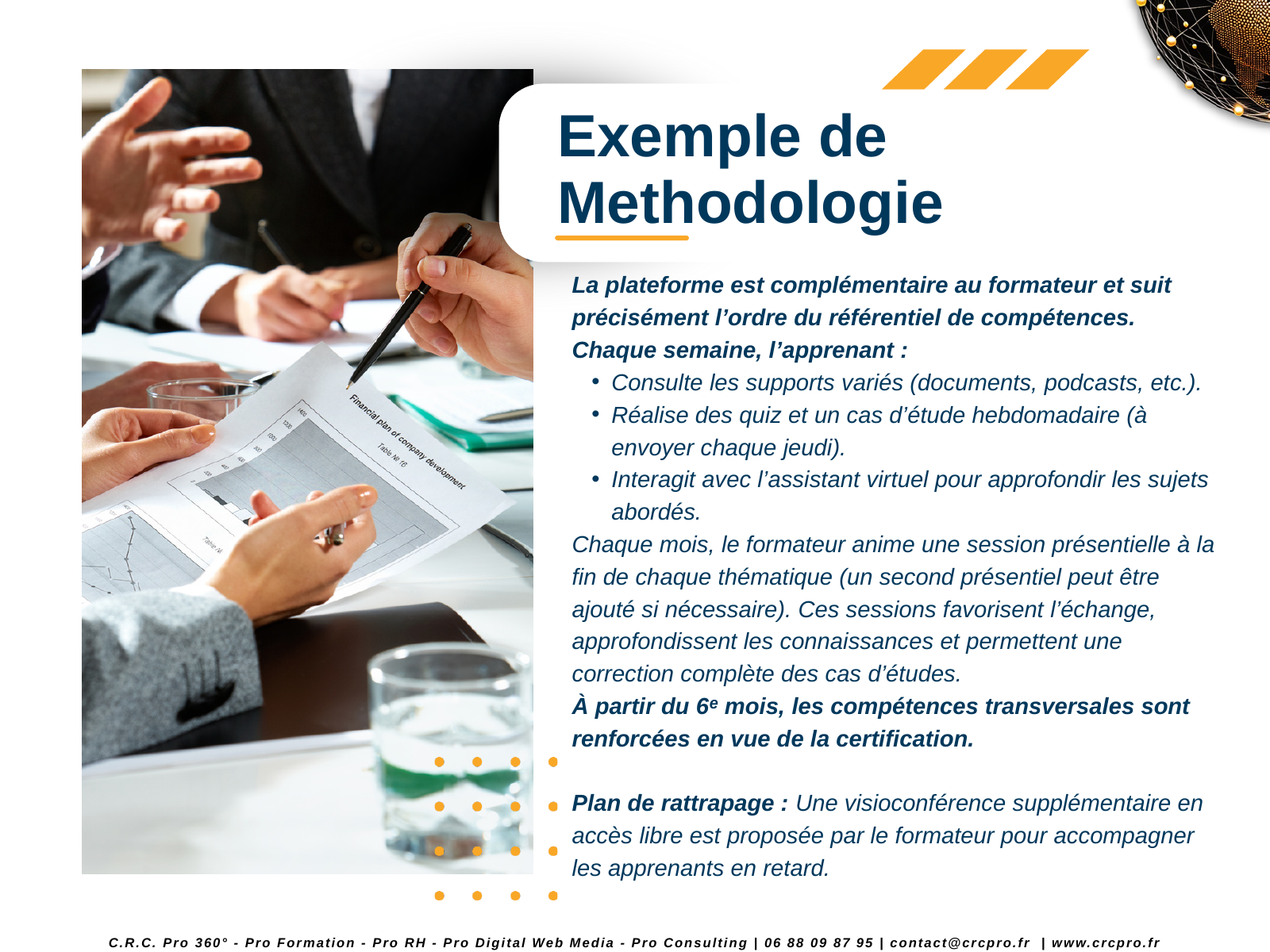

Exemple de Methodologie

La plateforme est complémentaire au formateur et suit précisément l’ordre du référentiel de compétences.
Chaque semaine, l’apprenant :
Consulte les supports variés (documents, podcasts, etc.).
Réalise des quiz et un cas d’étude hebdomadaire (à envoyer chaque jeudi).
Interagit avec l’assistant virtuel pour approfondir les sujets abordés.
Chaque mois, le formateur anime une session présentielle à la fin de chaque thématique (un second présentiel peut être ajouté si nécessaire). Ces sessions favorisent l’échange, approfondissent les connaissances et permettent une correction complète des cas d’études.
À partir du 6ᵉ mois, les compétences transversales sont renforcées en vue de la certification.

Plan de rattrapage : Une visioconférence supplémentaire en accès libre est proposée par le formateur pour accompagner les apprenants en retard.

C.R.C. Pro 360° - Pro Formation - Pro RH - Pro Digital Web Media - Pro Consulting | 06 88 09 87 95 | contact@crcpro.fr  | www.crcpro.fr